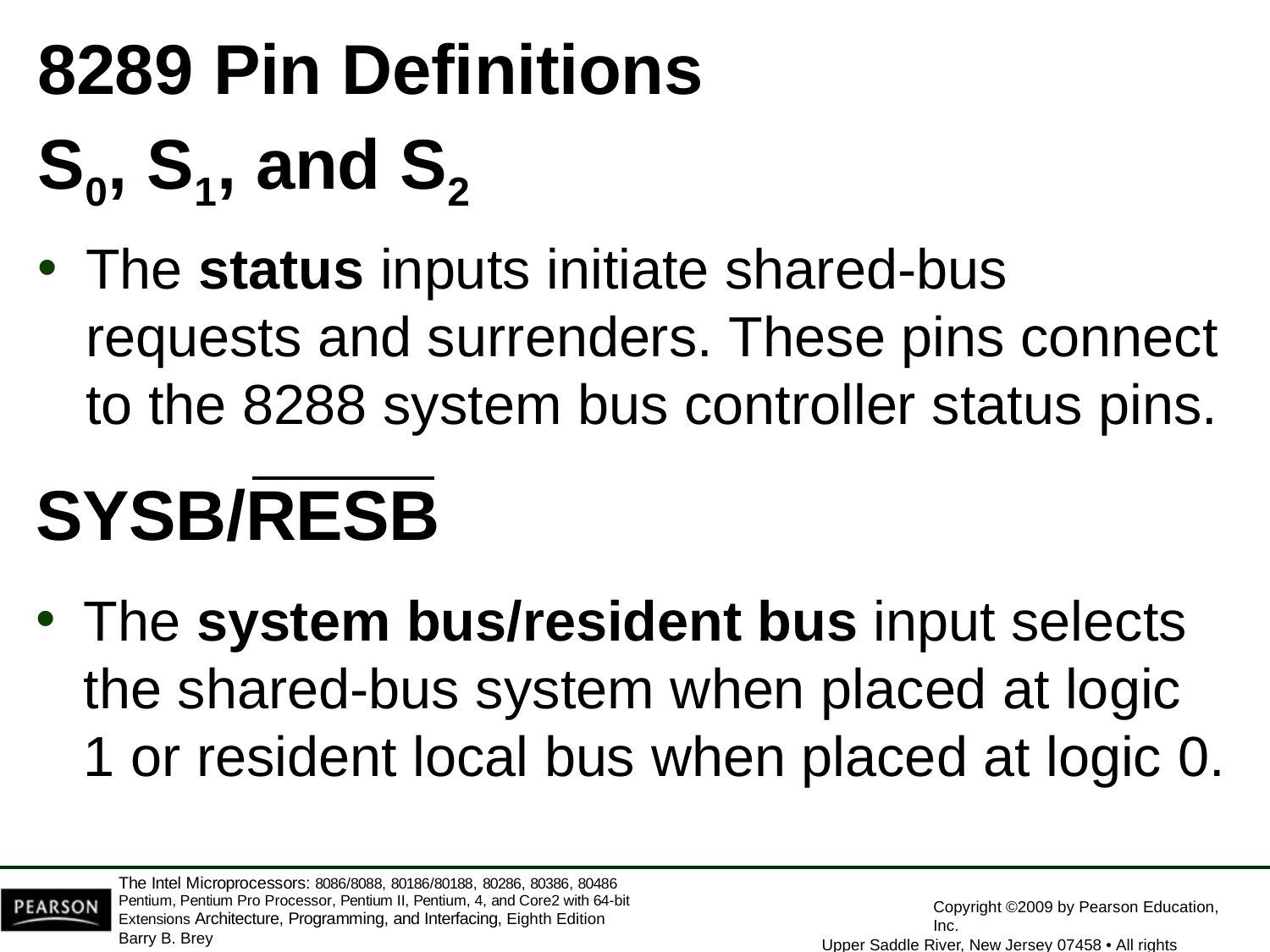

8289 Pin Definitions

S0, S1, and S2
The status inputs initiate shared-bus requests and surrenders. These pins connect to the 8288 system bus controller status pins.

SYSB/RESB

The system bus/resident bus input selects the shared-bus system when placed at logic 1 or resident local bus when placed at logic 0.

The Intel Microprocessors: 8086/8088, 80186/80188, 80286, 80386, 80486 Pentium, Pentium Pro Processor, Pentium II, Pentium, 4, and Core2 with 64-bit Extensions Architecture, Programming, and Interfacing, Eighth Edition
Barry B. Brey

Copyright ©2009 by Pearson Education, Inc.
Upper Saddle River, New Jersey 07458 • All rights reserved.